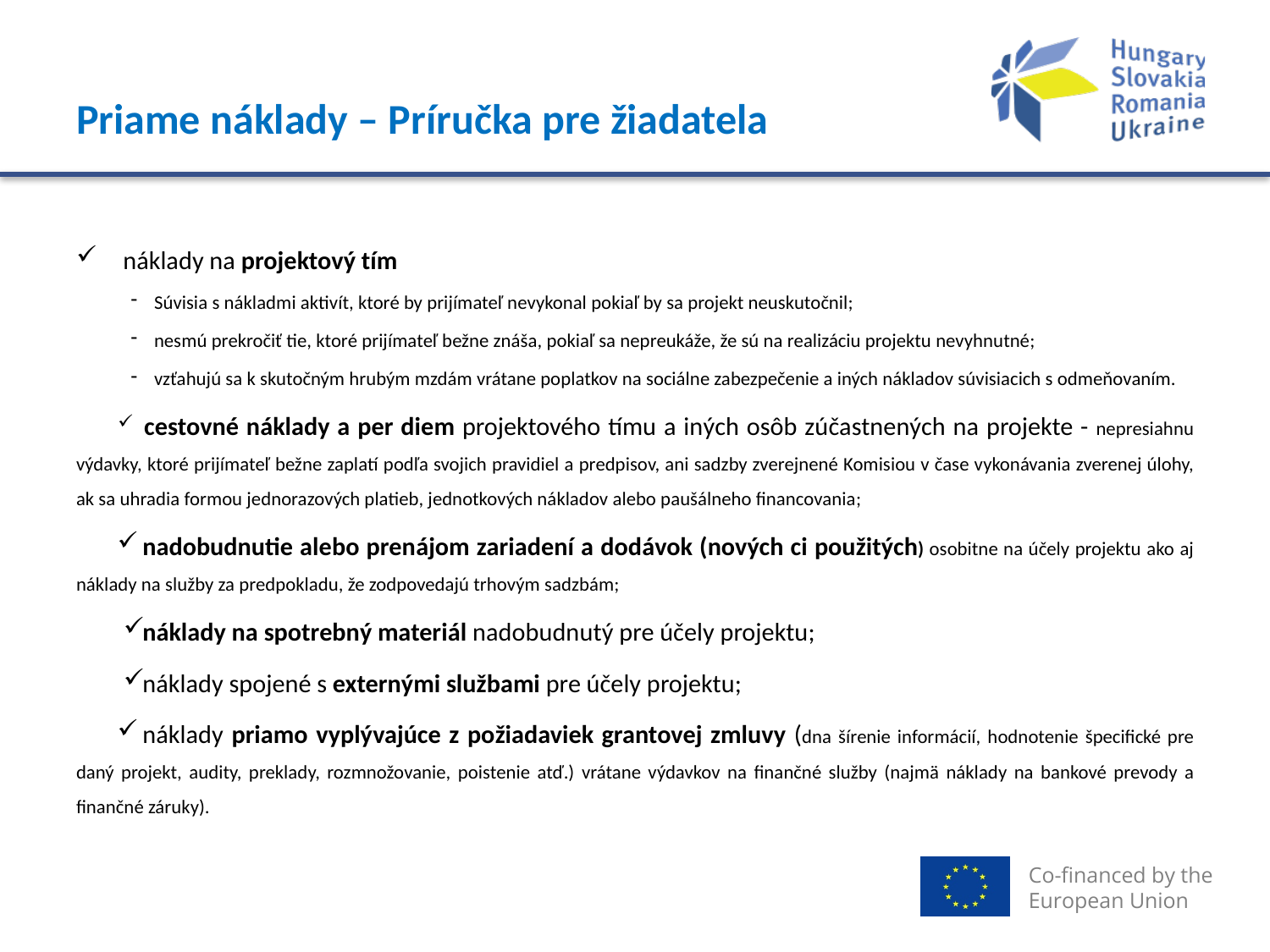

# Priame náklady – Príručka pre žiadatela
náklady na projektový tím
Súvisia s nákladmi aktivít, ktoré by prijímateľ nevykonal pokiaľ by sa projekt neuskutočnil;
nesmú prekročiť tie, ktoré prijímateľ bežne znáša, pokiaľ sa nepreukáže, že sú na realizáciu projektu nevyhnutné;
vzťahujú sa k skutočným hrubým mzdám vrátane poplatkov na sociálne zabezpečenie a iných nákladov súvisiacich s odmeňovaním.
 cestovné náklady a per diem projektového tímu a iných osôb zúčastnených na projekte - nepresiahnu výdavky, ktoré prijímateľ bežne zaplatí podľa svojich pravidiel a predpisov, ani sadzby zverejnené Komisiou v čase vykonávania zverenej úlohy, ak sa uhradia formou jednorazových platieb, jednotkových nákladov alebo paušálneho financovania;
nadobudnutie alebo prenájom zariadení a dodávok (nových ci použitých) osobitne na účely projektu ako aj náklady na služby za predpokladu, že zodpovedajú trhovým sadzbám;
náklady na spotrebný materiál nadobudnutý pre účely projektu;
náklady spojené s externými službami pre účely projektu;
náklady priamo vyplývajúce z požiadaviek grantovej zmluvy (dna šírenie informácií, hodnotenie špecifické pre daný projekt, audity, preklady, rozmnožovanie, poistenie atď.) vrátane výdavkov na finančné služby (najmä náklady na bankové prevody a finančné záruky).